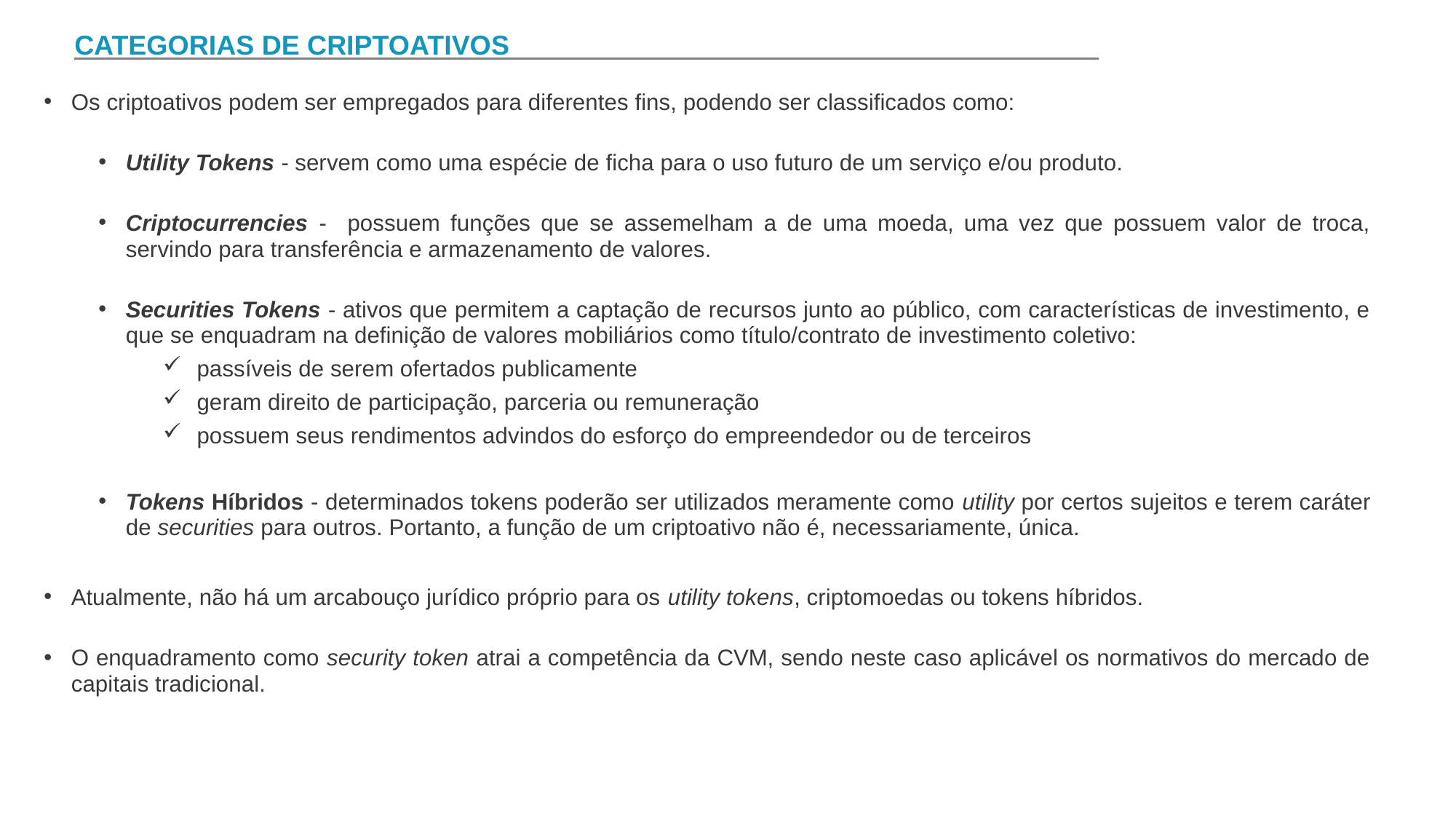

CATEGORIAS DE CRIPTOATIVOS
Os criptoativos podem ser empregados para diferentes fins, podendo ser classificados como:

Utility Tokens - servem como uma espécie de ficha para o uso futuro de um serviço e/ou produto.

Criptocurrencies -  possuem funções que se assemelham a de uma moeda, uma vez que possuem valor de troca, servindo para transferência e armazenamento de valores.

Securities Tokens - ativos que permitem a captação de recursos junto ao público, com características de investimento, e que se enquadram na definição de valores mobiliários como título/contrato de investimento coletivo:
passíveis de serem ofertados publicamente
geram direito de participação, parceria ou remuneração
possuem seus rendimentos advindos do esforço do empreendedor ou de terceiros

Tokens Híbridos - determinados tokens poderão ser utilizados meramente como utility por certos sujeitos e terem caráter de securities para outros. Portanto, a função de um criptoativo não é, necessariamente, única.

Atualmente, não há um arcabouço jurídico próprio para os utility tokens, criptomoedas ou tokens híbridos.

O enquadramento como security token atrai a competência da CVM, sendo neste caso aplicável os normativos do mercado de capitais tradicional.